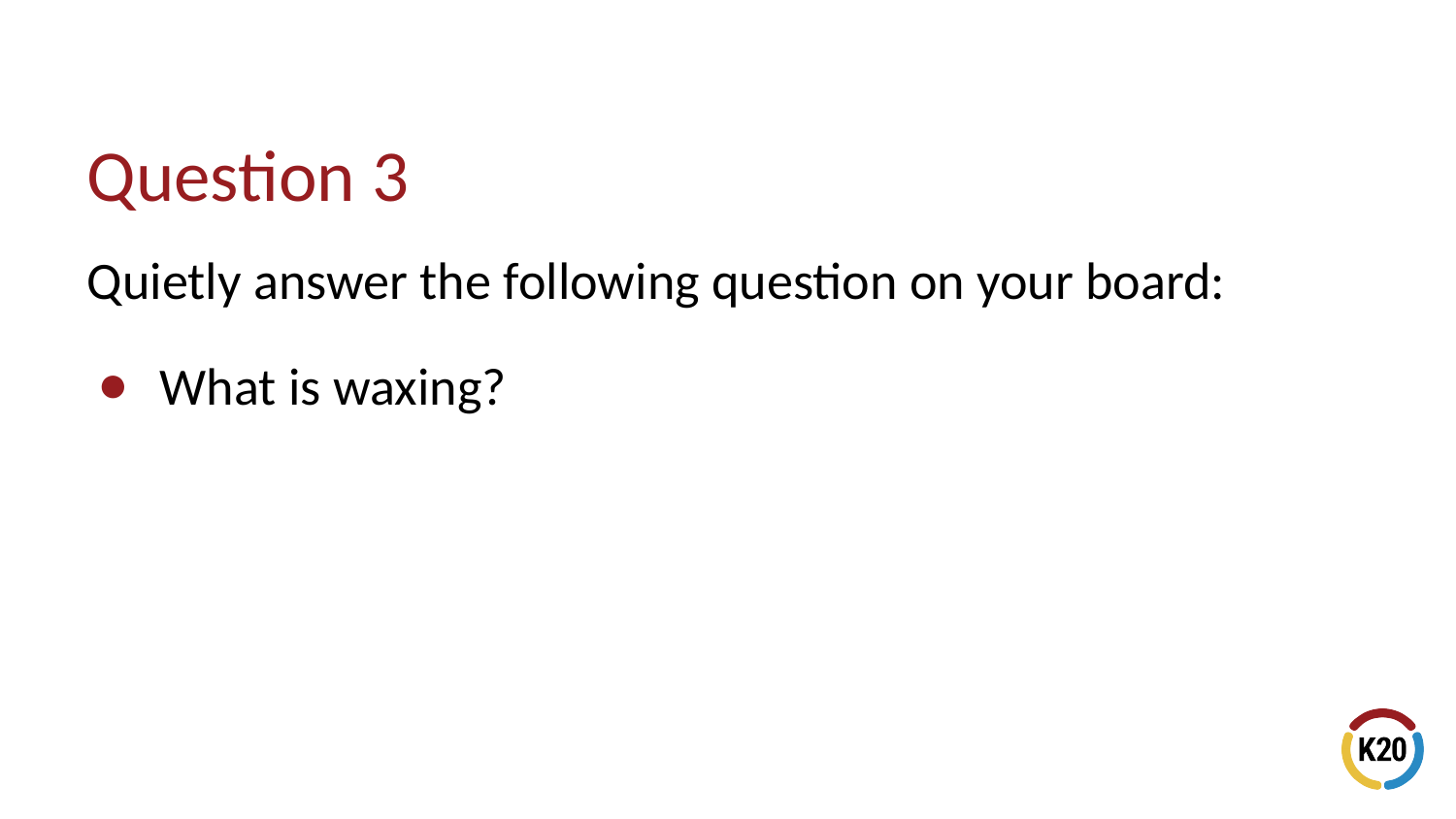

# Question 3
Quietly answer the following question on your board:
What is waxing?